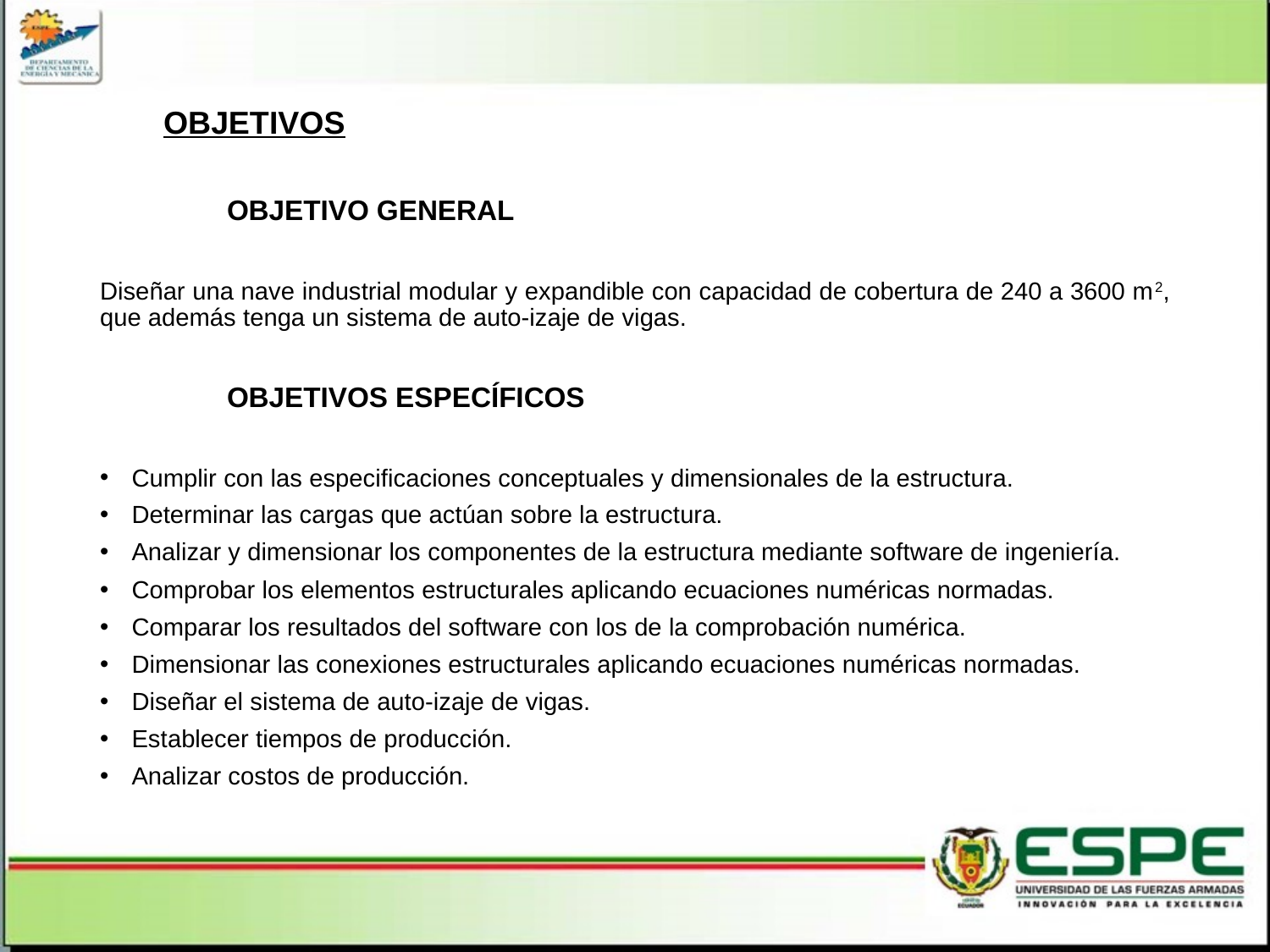

OBJETIVOS

OBJETIVO GENERAL

Diseñar una nave industrial modular y expandible con capacidad de cobertura de 240 a 3600 m2, que además tenga un sistema de auto-izaje de vigas.

OBJETIVOS ESPECÍFICOS

Cumplir con las especificaciones conceptuales y dimensionales de la estructura.
Determinar las cargas que actúan sobre la estructura.
Analizar y dimensionar los componentes de la estructura mediante software de ingeniería.
Comprobar los elementos estructurales aplicando ecuaciones numéricas normadas.
Comparar los resultados del software con los de la comprobación numérica.
Dimensionar las conexiones estructurales aplicando ecuaciones numéricas normadas.
Diseñar el sistema de auto-izaje de vigas.
Establecer tiempos de producción.
Analizar costos de producción.